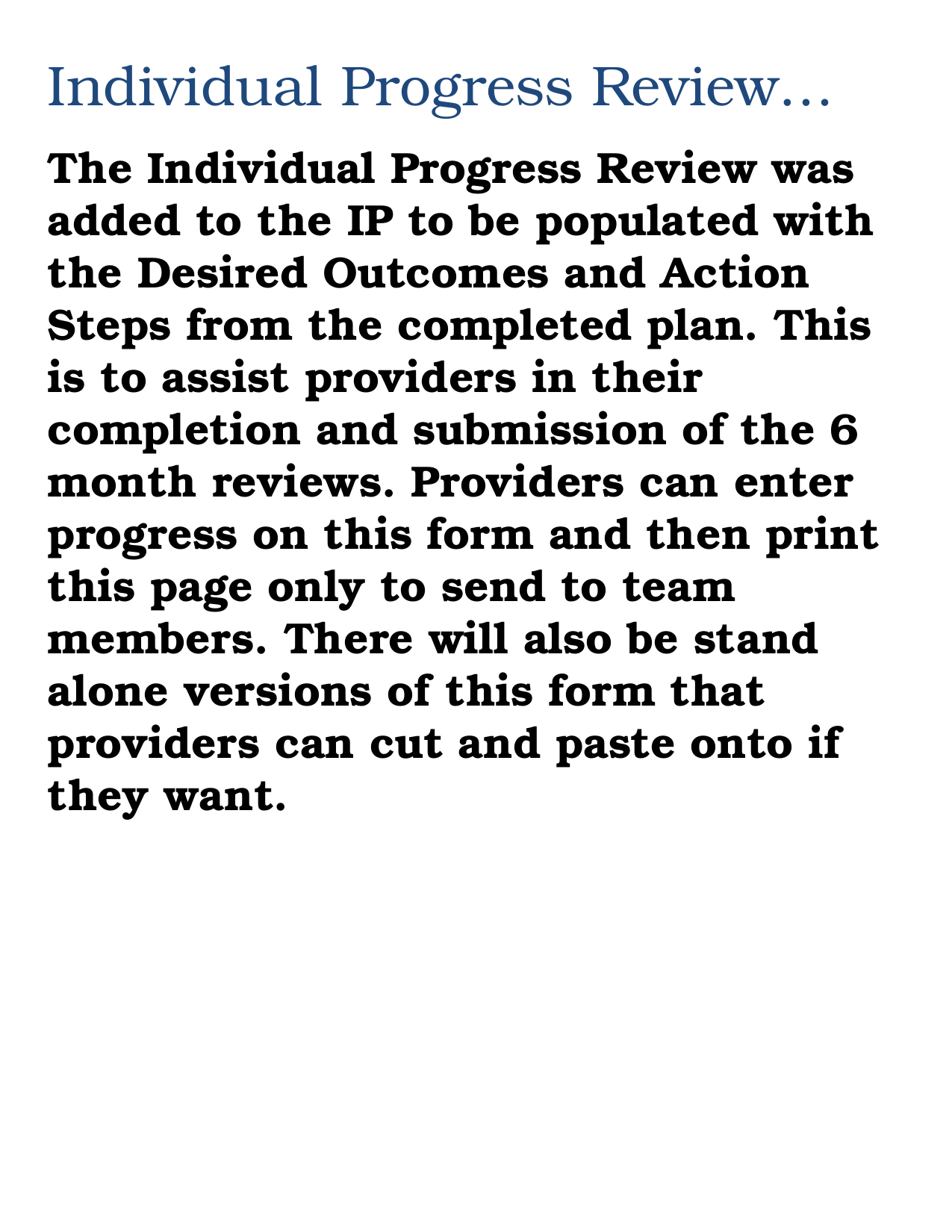

# Individual Progress Review…
The Individual Progress Review was added to the IP to be populated with the Desired Outcomes and Action Steps from the completed plan. This is to assist providers in their completion and submission of the 6 month reviews. Providers can enter progress on this form and then print this page only to send to team members. There will also be stand alone versions of this form that providers can cut and paste onto if they want.